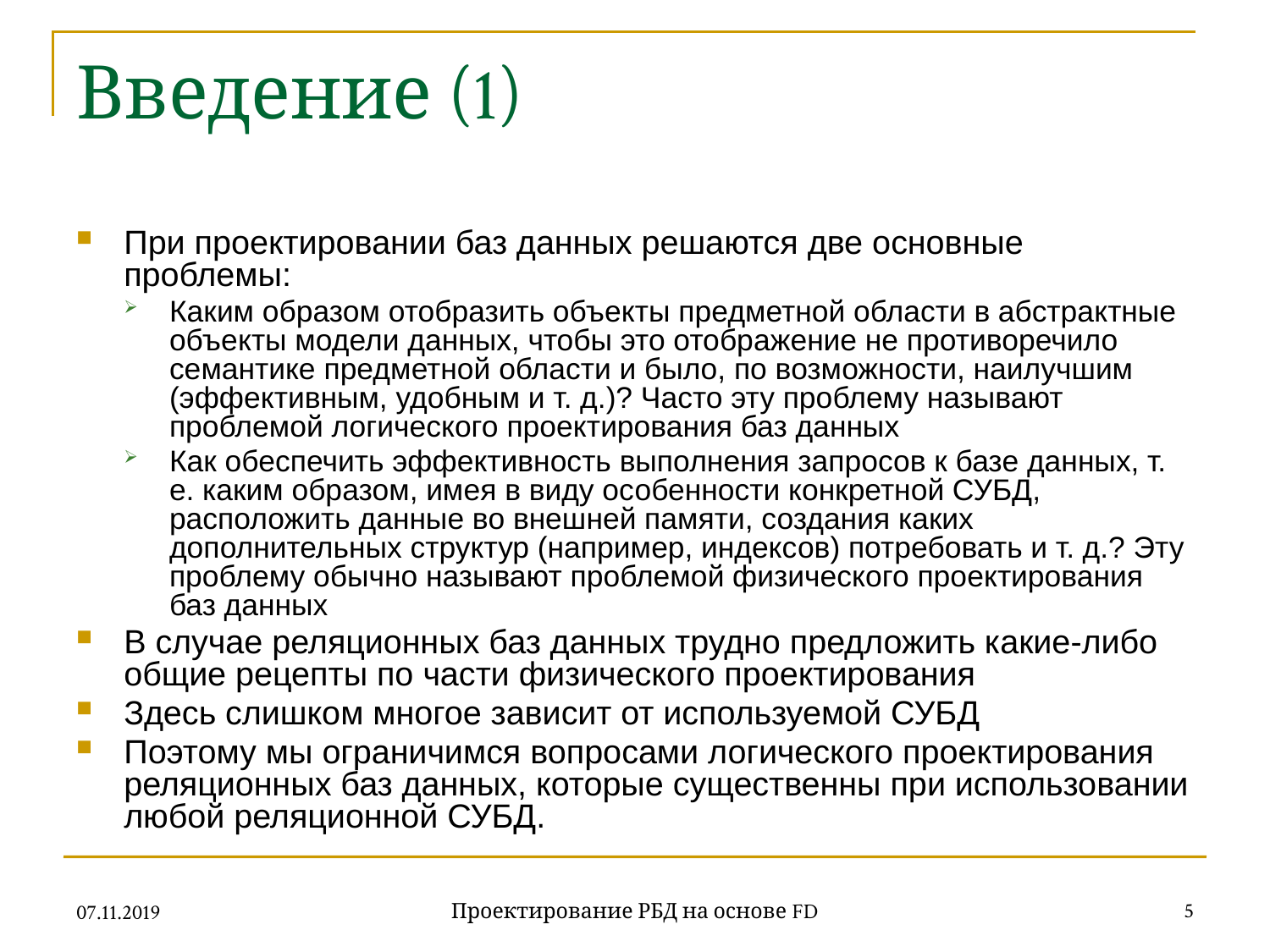

# Введение (1)
При проектировании баз данных решаются две основные проблемы:
Каким образом отобразить объекты предметной области в абстрактные объекты модели данных, чтобы это отображение не противоречило семантике предметной области и было, по возможности, наилучшим (эффективным, удобным и т. д.)? Часто эту проблему называют проблемой логического проектирования баз данных
Как обеспечить эффективность выполнения запросов к базе данных, т. е. каким образом, имея в виду особенности конкретной СУБД, расположить данные во внешней памяти, создания каких дополнительных структур (например, индексов) потребовать и т. д.? Эту проблему обычно называют проблемой физического проектирования баз данных
В случае реляционных баз данных трудно предложить какие-либо общие рецепты по части физического проектирования
Здесь слишком многое зависит от используемой СУБД
Поэтому мы ограничимся вопросами логического проектирования реляционных баз данных, которые существенны при использовании любой реляционной СУБД.
07.11.2019
5
Проектирование РБД на основе FD